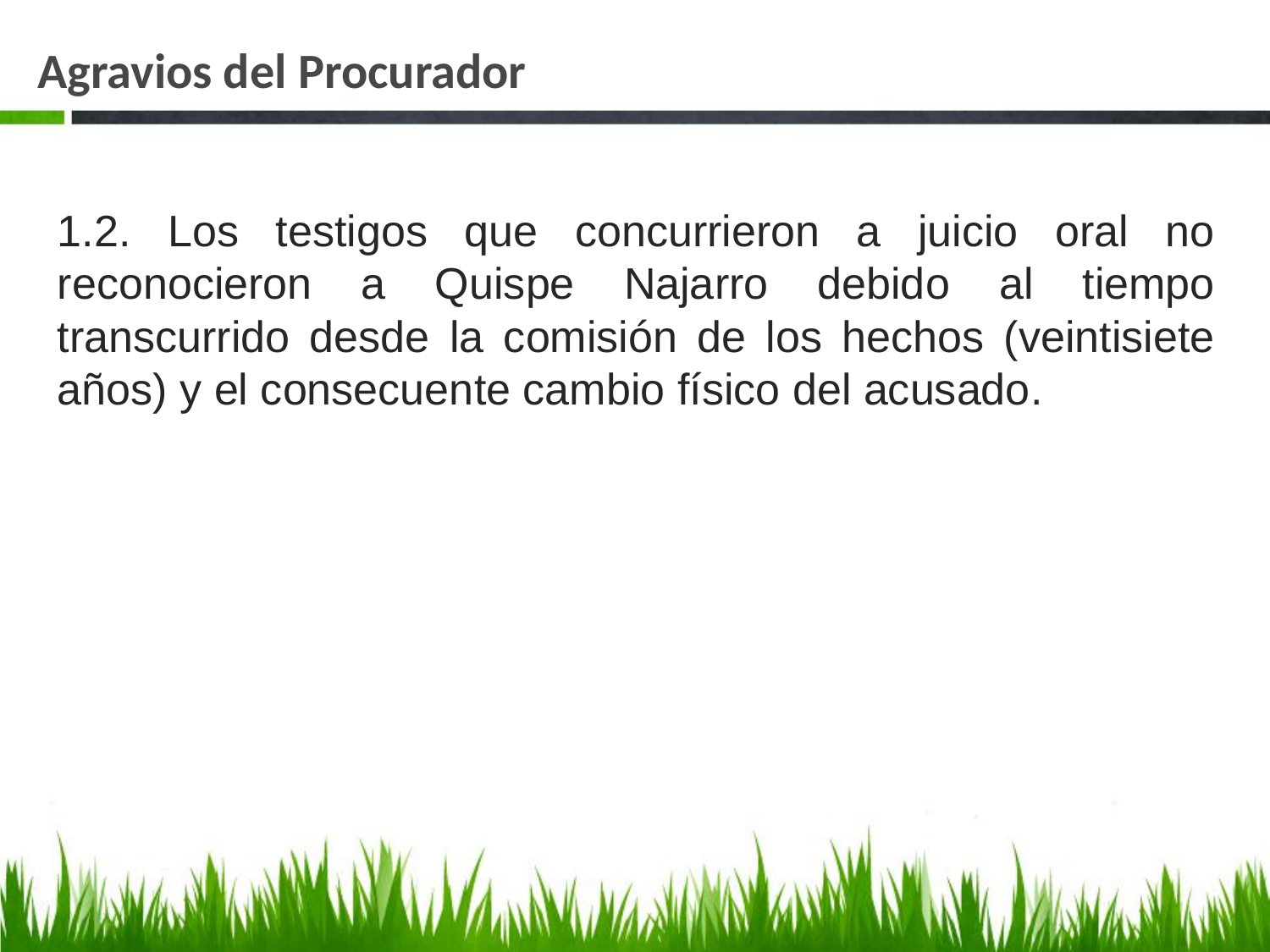

# Agravios del Procurador
1.2. Los testigos que concurrieron a juicio oral no reconocieron a Quispe Najarro debido al tiempo transcurrido desde la comisión de los hechos (veintisiete años) y el consecuente cambio físico del acusado.